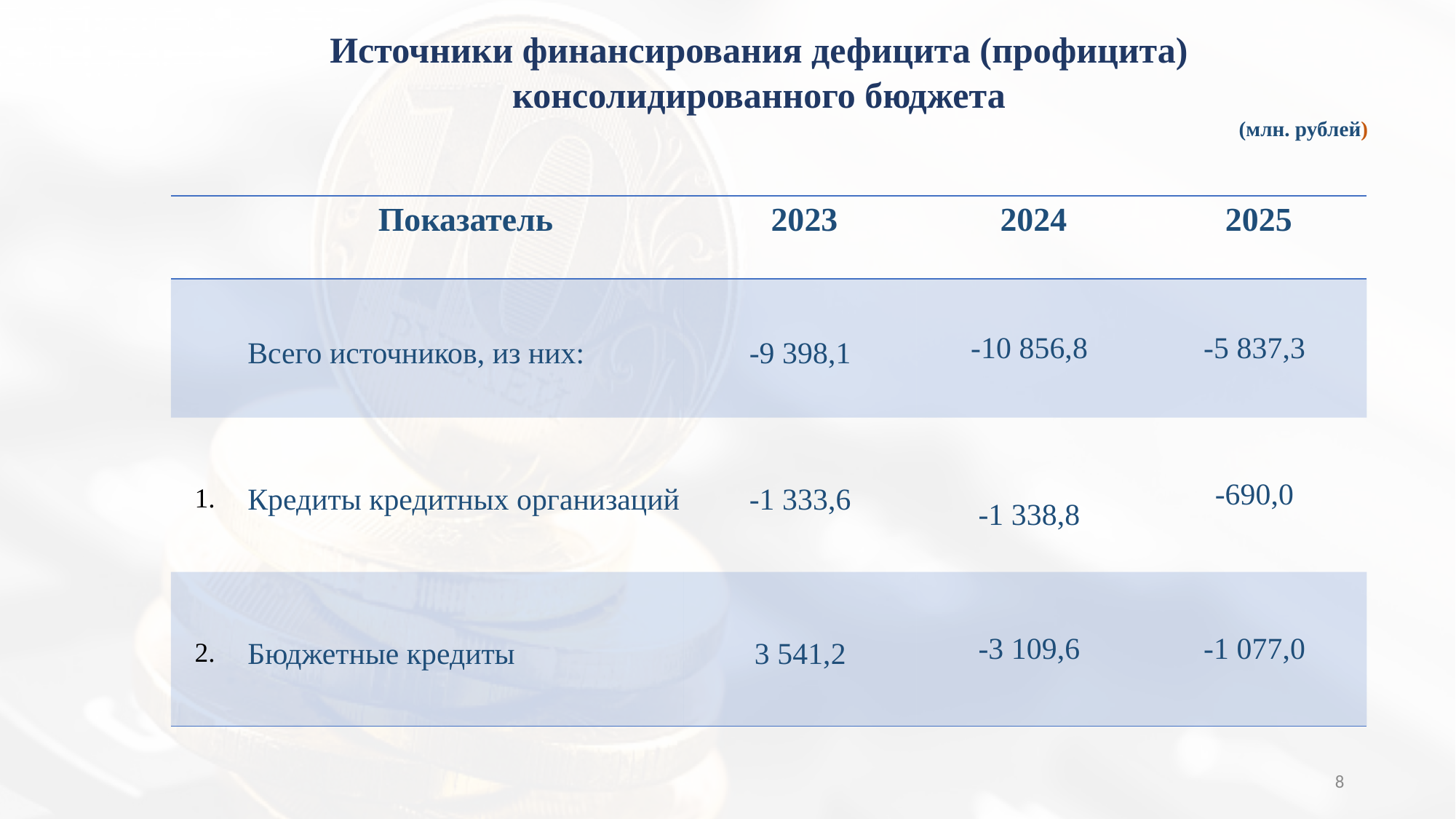

Источники финансирования дефицита (профицита)
консолидированного бюджета
(млн. рублей)
|  | Показатель | 2023 | 2024 | 2025 |
| --- | --- | --- | --- | --- |
|  | Всего источников, из них: | -9 398,1 | -10 856,8 | -5 837,3 |
| 1. | Кредиты кредитных организаций | -1 333,6 | -1 338,8 | -690,0 |
| 2. | Бюджетные кредиты | 3 541,2 | -3 109,6 | -1 077,0 |
8